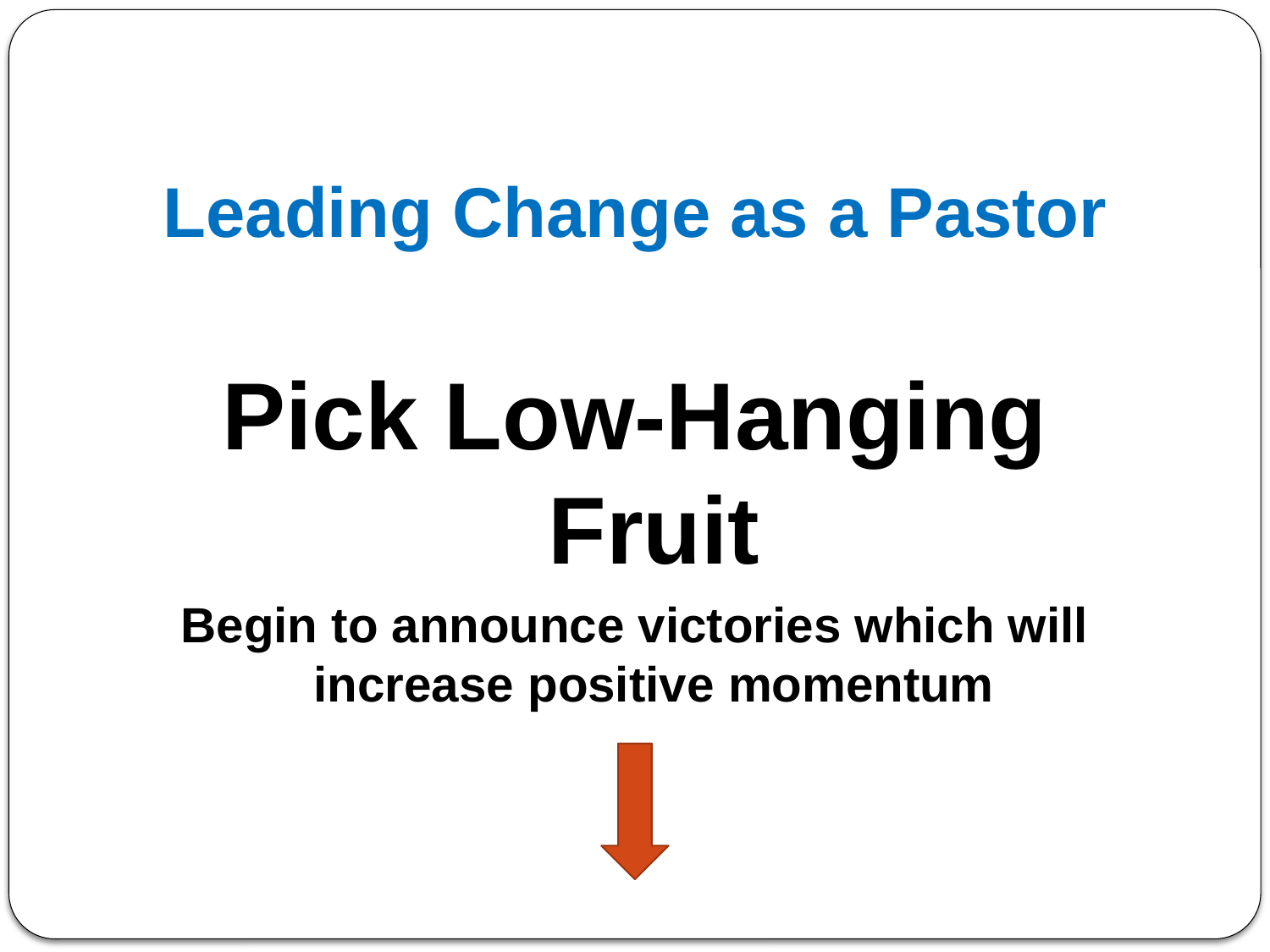

# Leading Change as a Pastor

Pick Low-Hanging Fruit
Begin to announce victories which will increase positive momentum